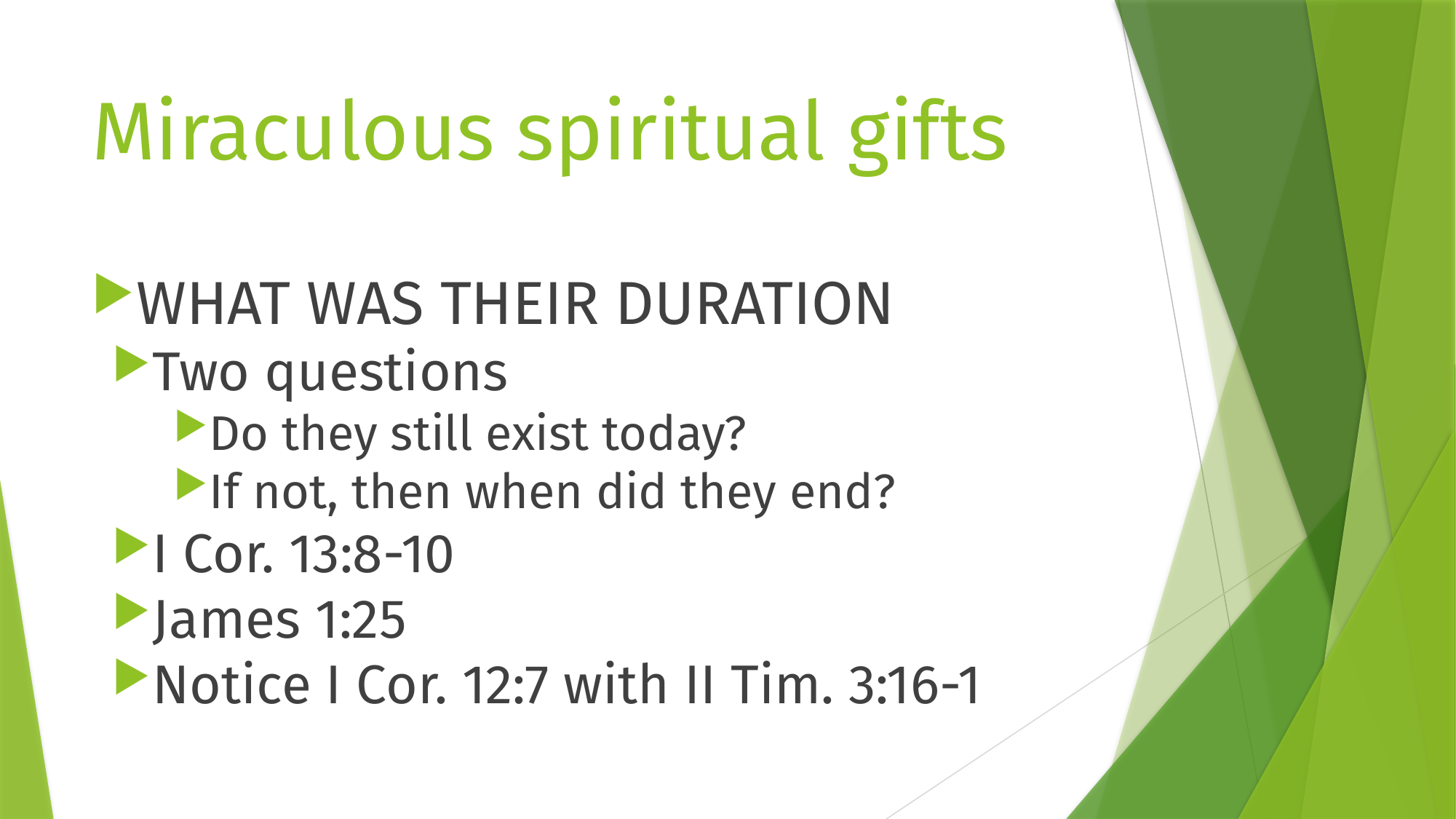

# Miraculous spiritual gifts
WHAT WAS THEIR DURATION
Two questions
Do they still exist today?
If not, then when did they end?
I Cor. 13:8-10
James 1:25
Notice I Cor. 12:7 with II Tim. 3:16-1